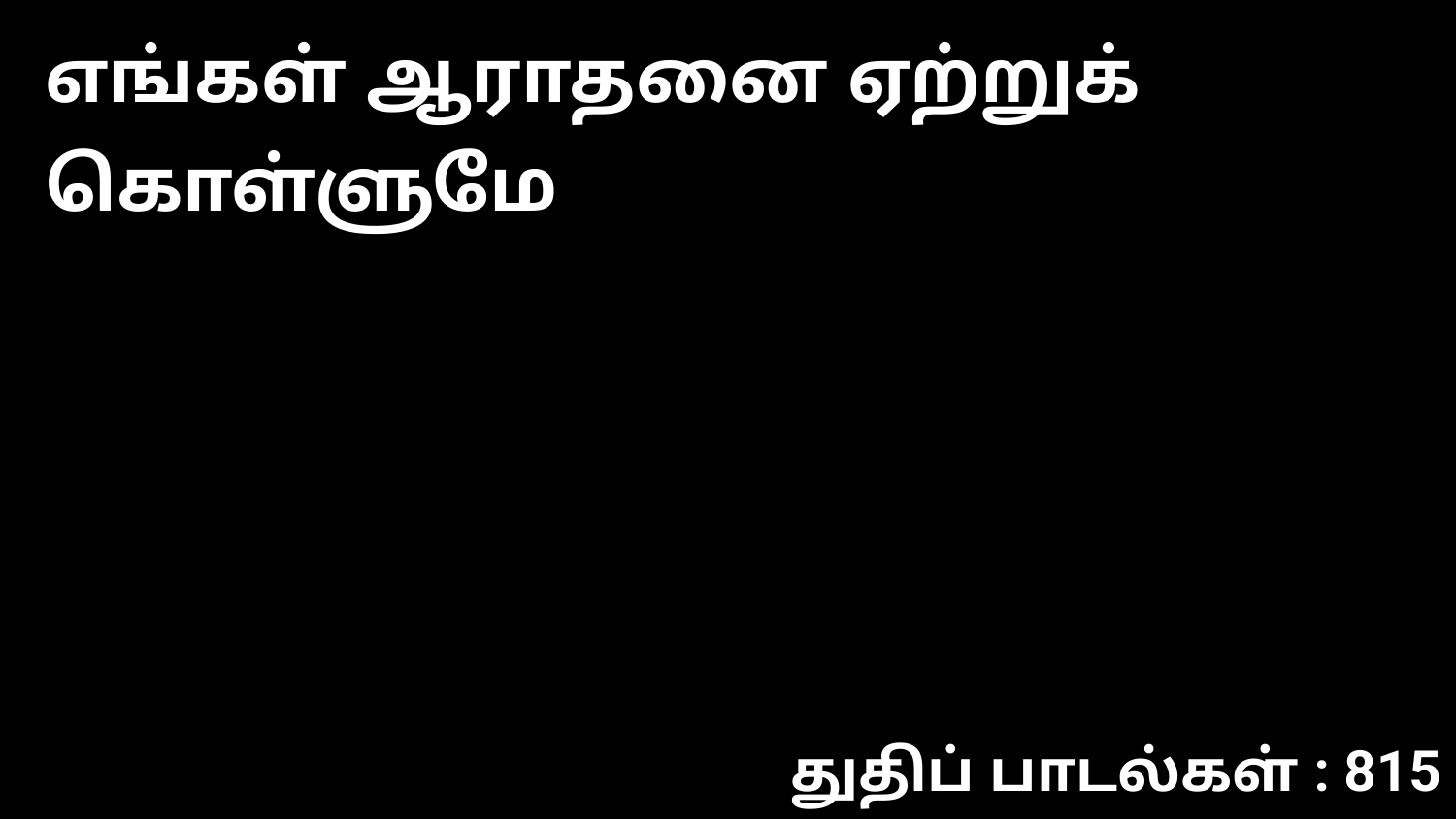

எங்கள் ஆராதனை ஏற்றுக் கொள்ளுமே
துதிப் பாடல்கள் : 815